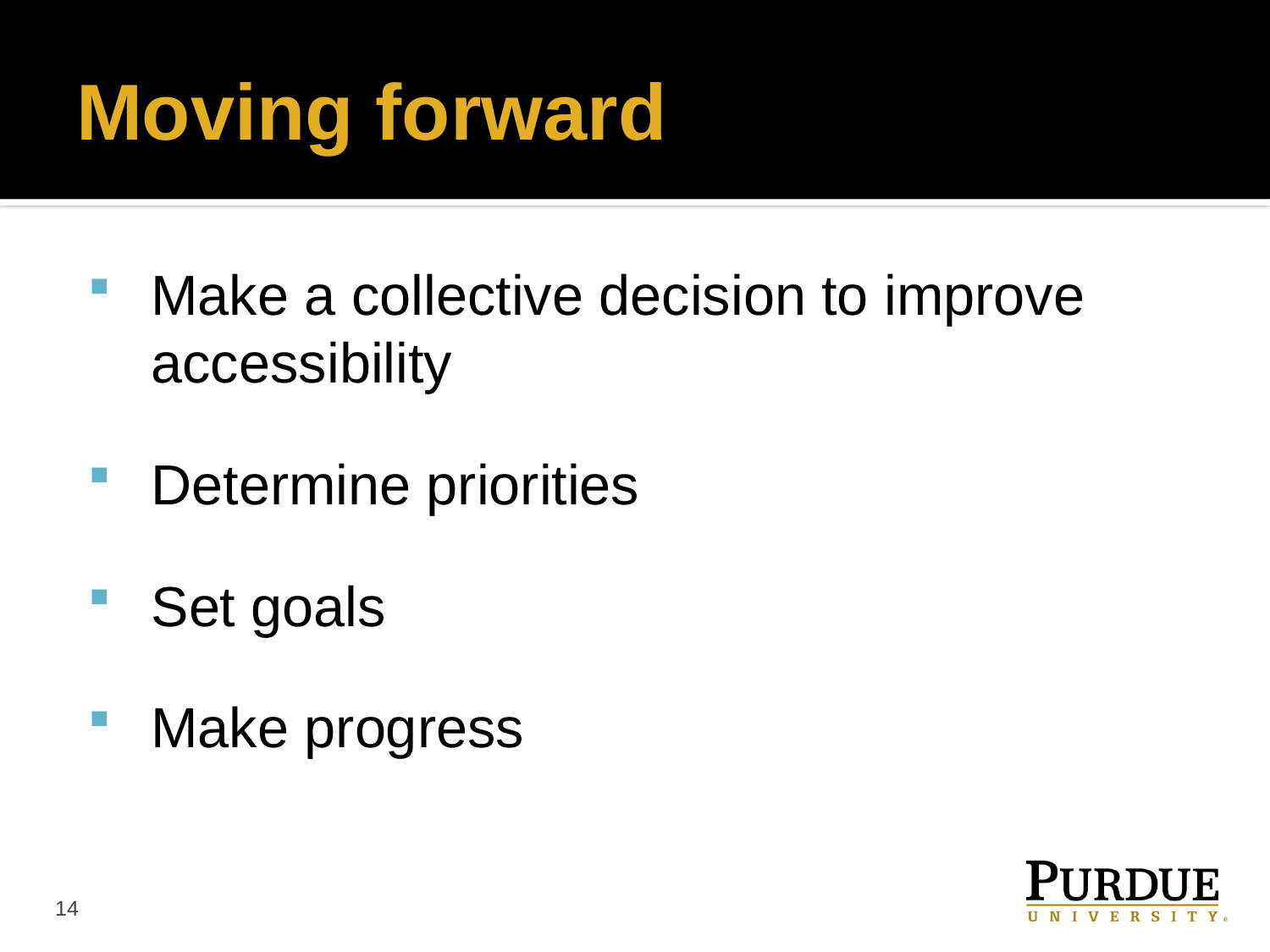

# Moving forward
Make a collective decision to improve accessibility
Determine priorities
Set goals
Make progress

14